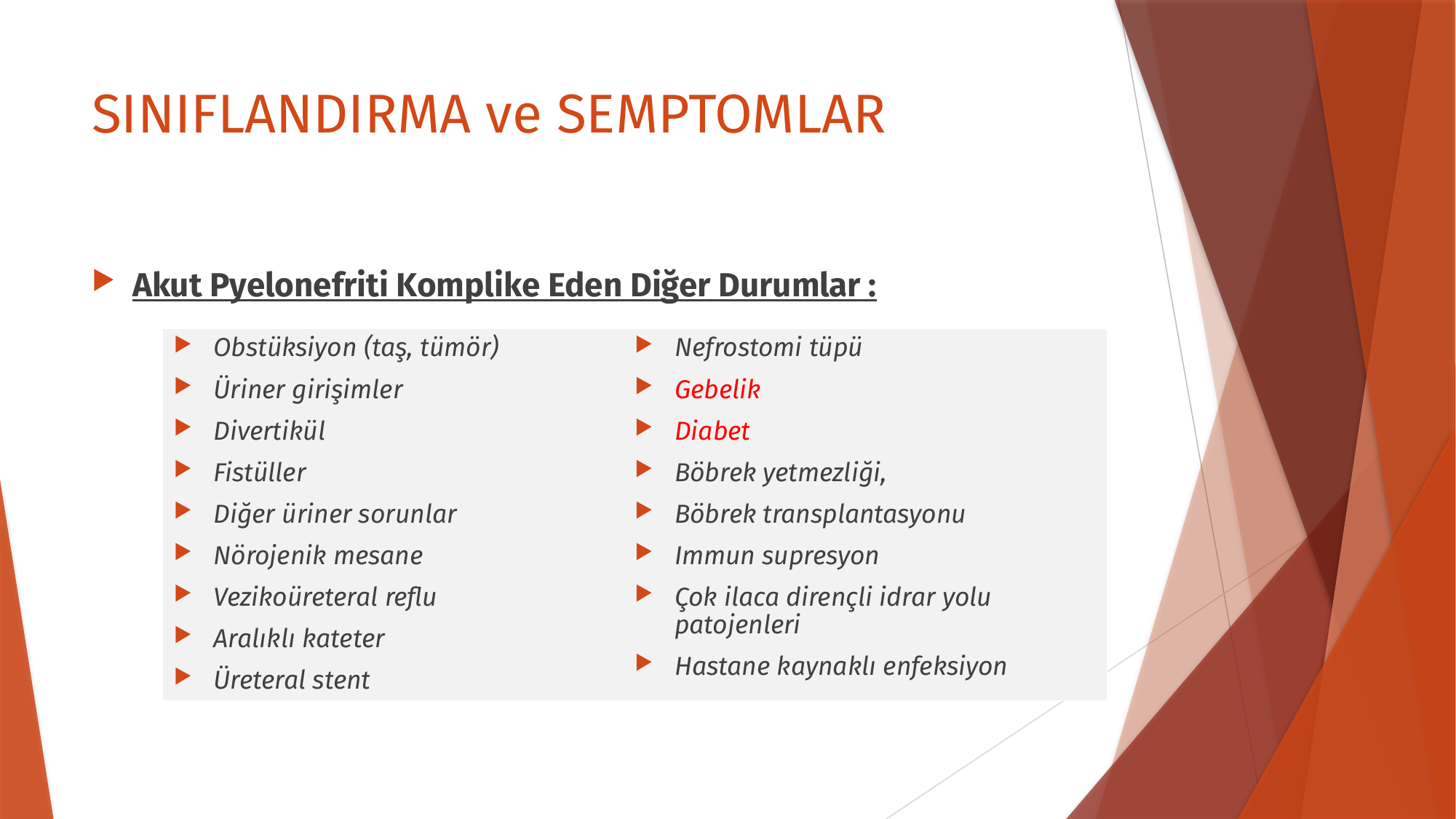

# SINIFLANDIRMA ve SEMPTOMLAR
Akut Pyelonefriti Komplike Eden Diğer Durumlar :

Obstüksiyon (taş, tümör)
Üriner girişimler
Divertikül
Fistüller
Diğer üriner sorunlar
Nörojenik mesane
Vezikoüreteral reflu
Aralıklı kateter
Üreteral stent
Nefrostomi tüpü
Gebelik
Diabet
Böbrek yetmezliği,
Böbrek transplantasyonu
Immun supresyon
Çok ilaca dirençli idrar yolu patojenleri
Hastane kaynaklı enfeksiyon